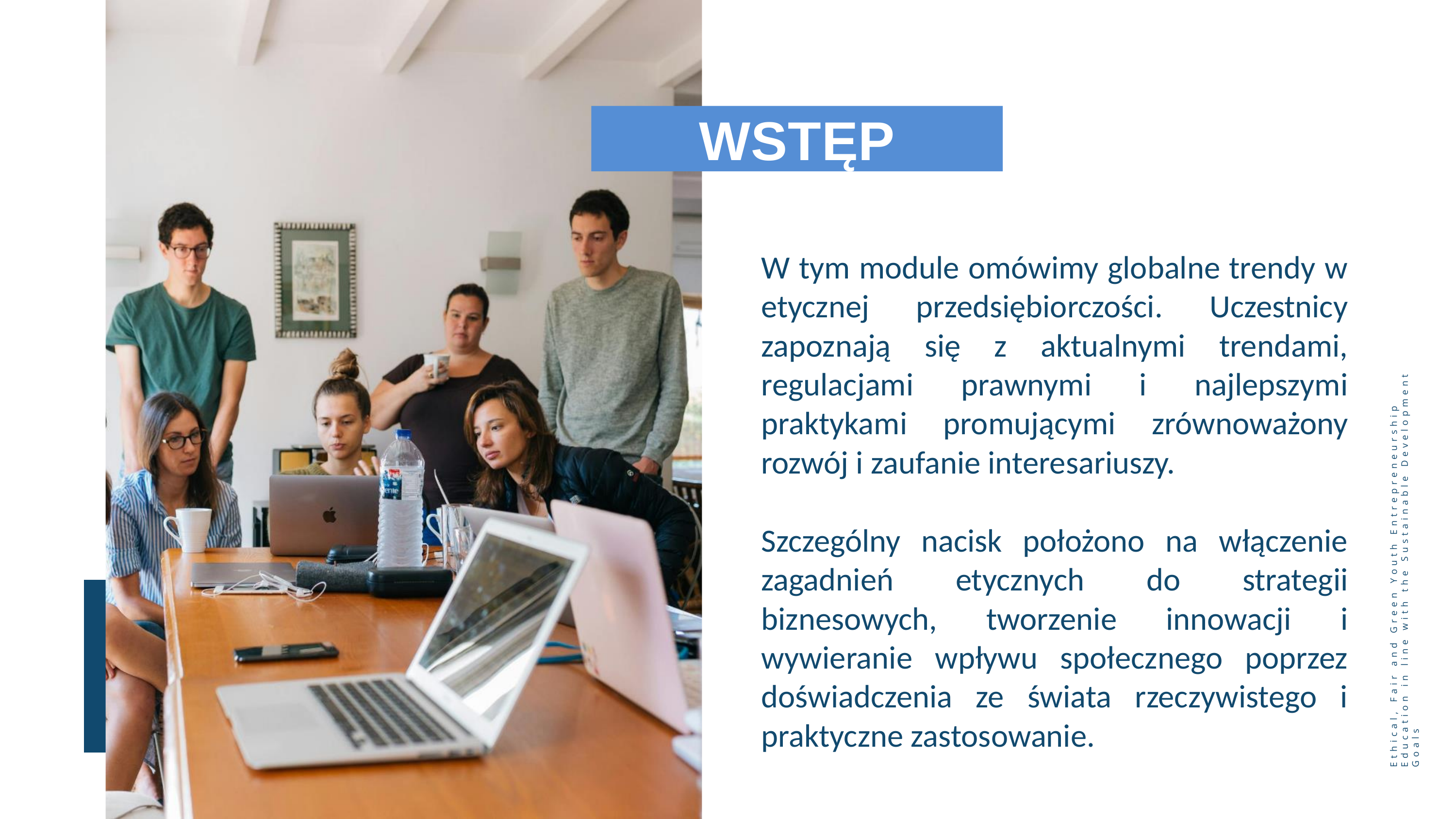

WSTĘP
W tym module omówimy globalne trendy w etycznej przedsiębiorczości. Uczestnicy zapoznają się z aktualnymi trendami, regulacjami prawnymi i najlepszymi praktykami promującymi zrównoważony rozwój i zaufanie interesariuszy.

Szczególny nacisk położono na włączenie zagadnień etycznych do strategii biznesowych, tworzenie innowacji i wywieranie wpływu społecznego poprzez doświadczenia ze świata rzeczywistego i praktyczne zastosowanie.
Ethical, Fair and Green Youth Entrepreneurship Education in line with the Sustainable Development Goals

3